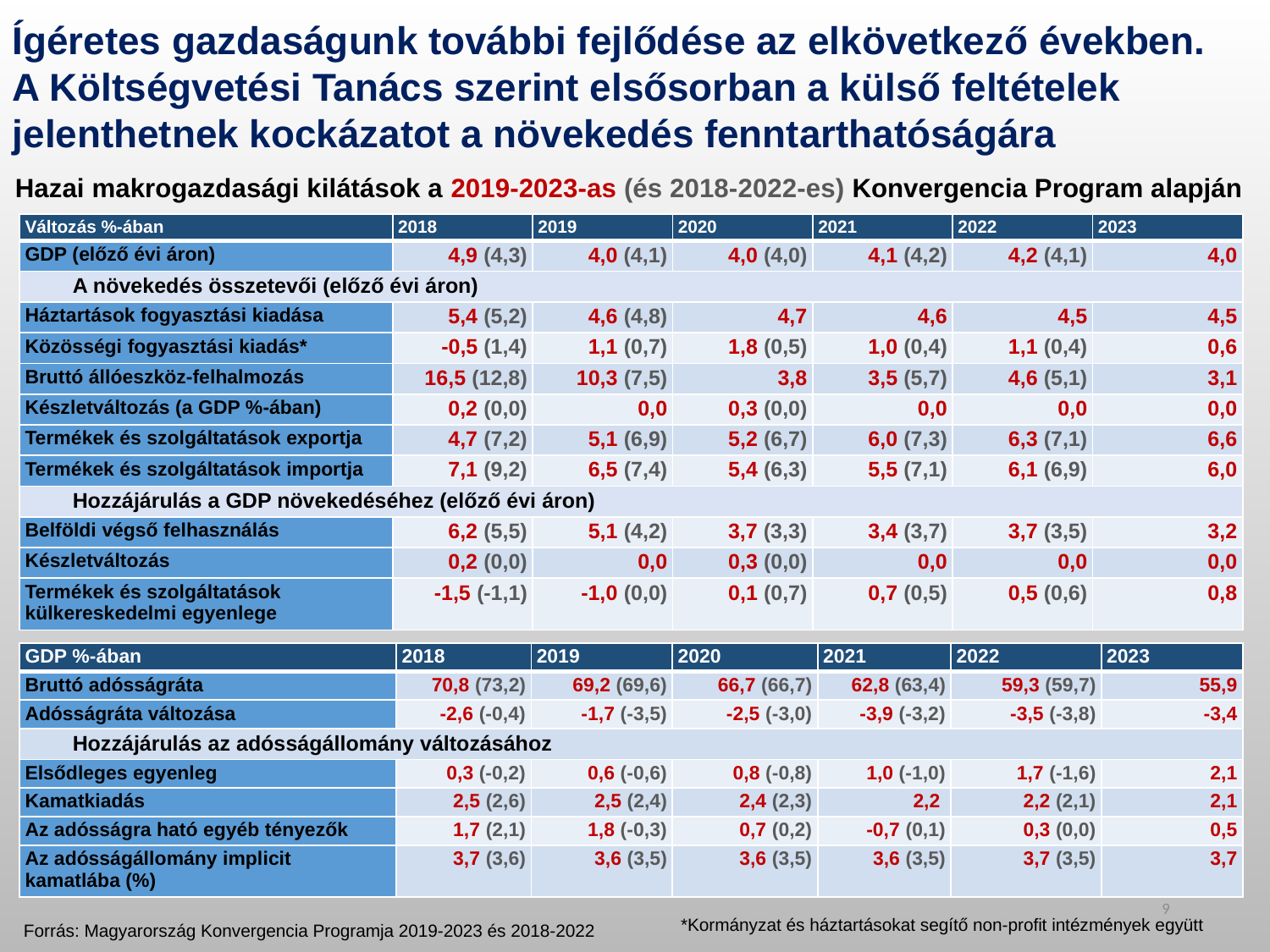

Ígéretes gazdaságunk további fejlődése az elkövetkező években.  A Költségvetési Tanács szerint elsősorban a külső feltételek jelenthetnek kockázatot a növekedés fenntarthatóságára
Hazai makrogazdasági kilátások a 2019-2023-as (és 2018-2022-es) Konvergencia Program alapján
| Változás %-ában | 2018 | 2019 | 2020 | 2021 | 2022 | 2023 |
| --- | --- | --- | --- | --- | --- | --- |
| GDP (előző évi áron) | 4,9 (4,3) | 4,0 (4,1) | 4,0 (4,0) | 4,1 (4,2) | 4,2 (4,1) | 4,0 |
| A növekedés összetevői (előző évi áron) |  |  |  |  |  |  |
| Háztartások fogyasztási kiadása | 5,4 (5,2) | 4,6 (4,8) | 4,7 | 4,6 | 4,5 | 4,5 |
| Közösségi fogyasztási kiadás\* | -0,5 (1,4) | 1,1 (0,7) | 1,8 (0,5) | 1,0 (0,4) | 1,1 (0,4) | 0,6 |
| Bruttó állóeszköz-felhalmozás | 16,5 (12,8) | 10,3 (7,5) | 3,8 | 3,5 (5,7) | 4,6 (5,1) | 3,1 |
| Készletváltozás (a GDP %-ában) | 0,2 (0,0) | 0,0 | 0,3 (0,0) | 0,0 | 0,0 | 0,0 |
| Termékek és szolgáltatások exportja | 4,7 (7,2) | 5,1 (6,9) | 5,2 (6,7) | 6,0 (7,3) | 6,3 (7,1) | 6,6 |
| Termékek és szolgáltatások importja | 7,1 (9,2) | 6,5 (7,4) | 5,4 (6,3) | 5,5 (7,1) | 6,1 (6,9) | 6,0 |
| Hozzájárulás a GDP növekedéséhez (előző évi áron) |  |  |  |  |  |  |
| Belföldi végső felhasználás | 6,2 (5,5) | 5,1 (4,2) | 3,7 (3,3) | 3,4 (3,7) | 3,7 (3,5) | 3,2 |
| Készletváltozás | 0,2 (0,0) | 0,0 | 0,3 (0,0) | 0,0 | 0,0 | 0,0 |
| Termékek és szolgáltatások külkereskedelmi egyenlege | -1,5 (-1,1) | -1,0 (0,0) | 0,1 (0,7) | 0,7 (0,5) | 0,5 (0,6) | 0,8 |
| GDP %-ában | 2018 | 2019 | 2020 | 2021 | 2022 | 2023 |
| --- | --- | --- | --- | --- | --- | --- |
| Bruttó adósságráta | 70,8 (73,2) | 69,2 (69,6) | 66,7 (66,7) | 62,8 (63,4) | 59,3 (59,7) | 55,9 |
| Adósságráta változása | -2,6 (-0,4) | -1,7 (-3,5) | -2,5 (-3,0) | -3,9 (-3,2) | -3,5 (-3,8) | -3,4 |
| Hozzájárulás az adósságállomány változásához |  |  |  |  |  |  |
| Elsődleges egyenleg | 0,3 (-0,2) | 0,6 (-0,6) | 0,8 (-0,8) | 1,0 (-1,0) | 1,7 (-1,6) | 2,1 |
| Kamatkiadás | 2,5 (2,6) | 2,5 (2,4) | 2,4 (2,3) | 2,2 | 2,2 (2,1) | 2,1 |
| Az adósságra ható egyéb tényezők | 1,7 (2,1) | 1,8 (-0,3) | 0,7 (0,2) | -0,7 (0,1) | 0,3 (0,0) | 0,5 |
| Az adósságállomány implicit kamatlába (%) | 3,7 (3,6) | 3,6 (3,5) | 3,6 (3,5) | 3,6 (3,5) | 3,7 (3,5) | 3,7 |
*Kormányzat és háztartásokat segítő non-profit intézmények együtt
Forrás: Magyarország Konvergencia Programja 2017-2021
9
*Kormányzat és háztartásokat segítő non-profit intézmények együtt
Forrás: Magyarország Konvergencia Programja 2019-2023 és 2018-2022